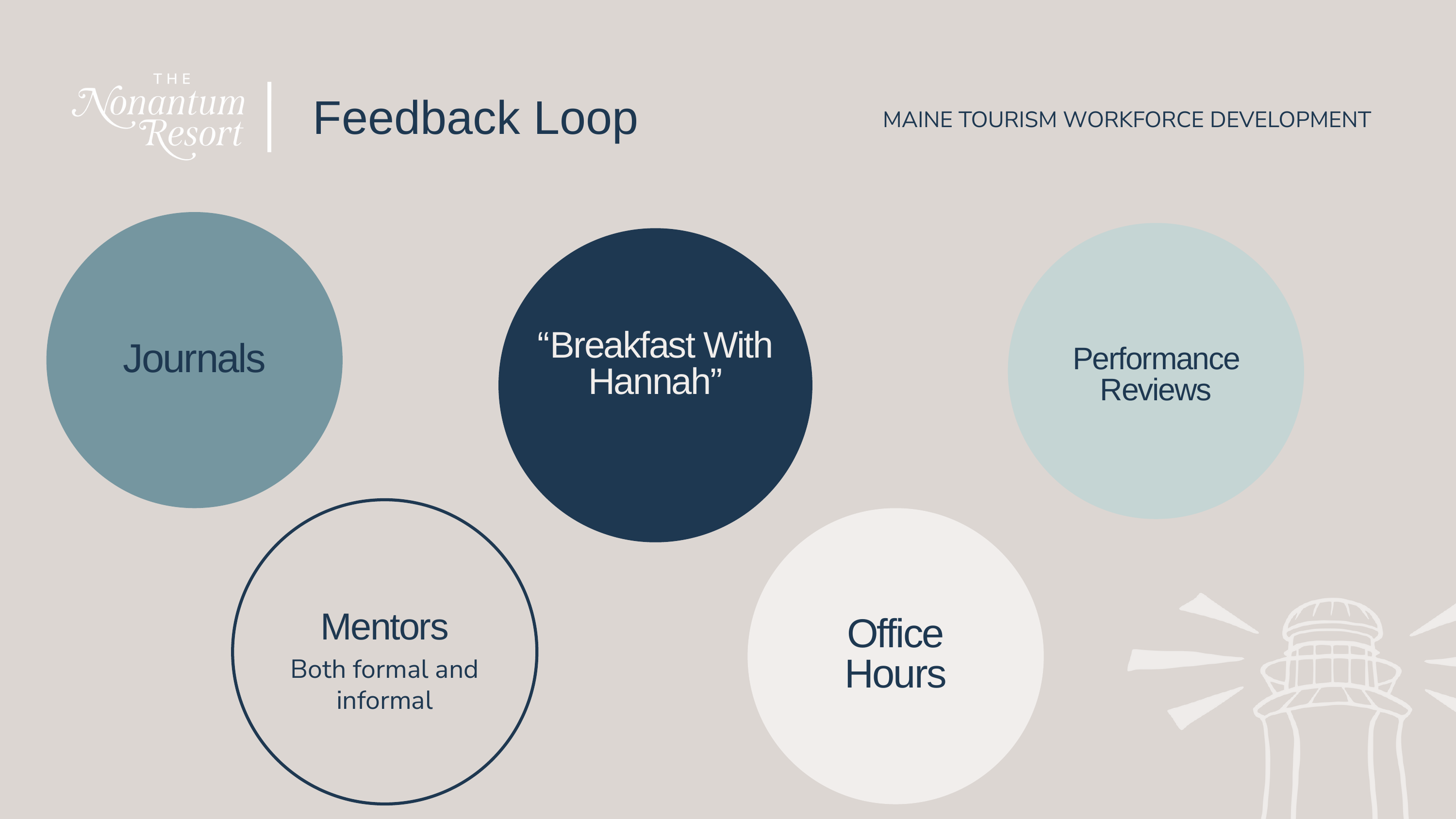

Feedback Loop
MAINE TOURISM WORKFORCE DEVELOPMENT

“Breakfast With
Hannah”
Journals
Performance Reviews

Mentors
Office
Hours
Both formal and informal